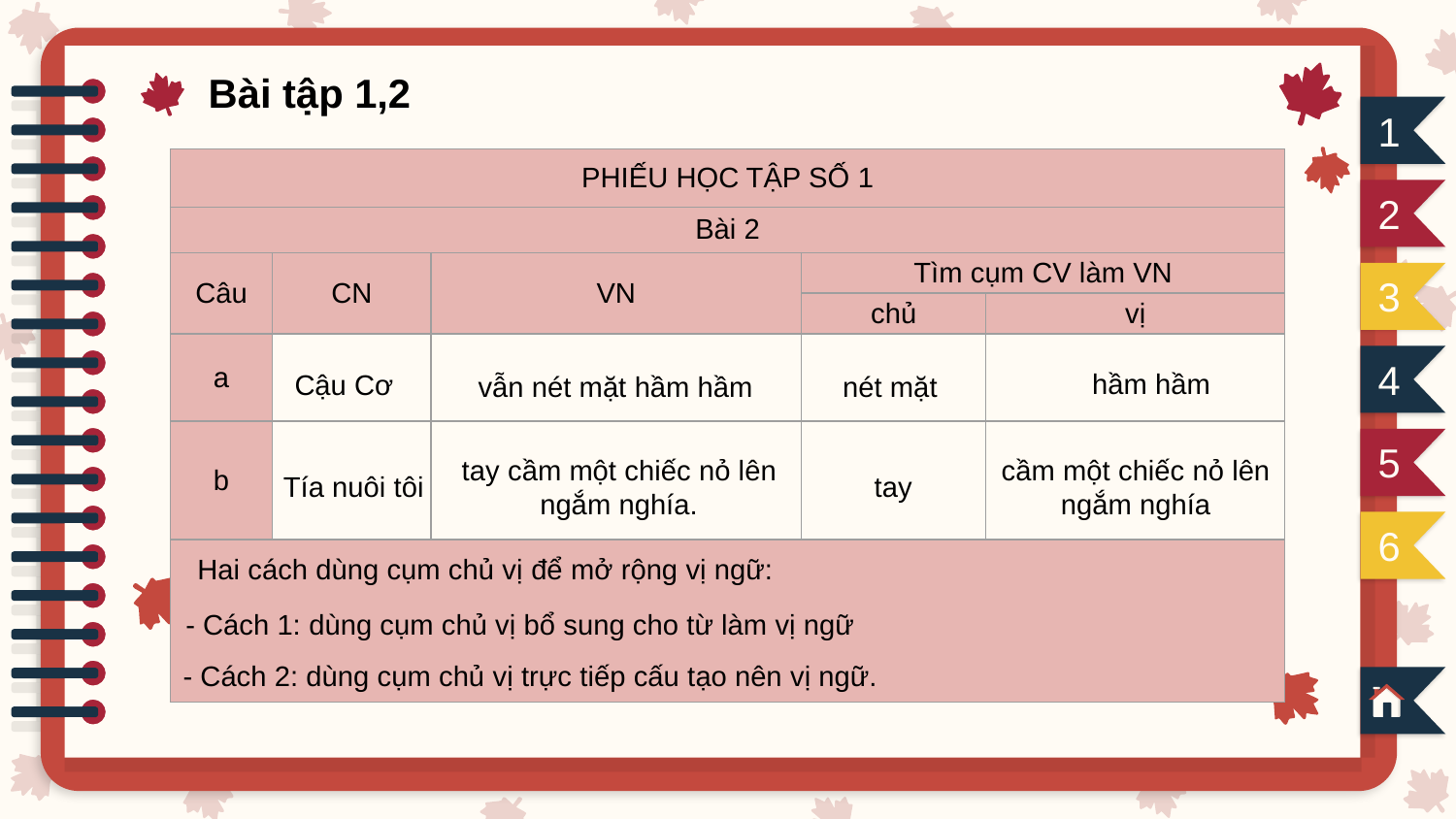

Bài tập 1,2

1

| PHIẾU HỌC TẬP SỐ 1 |  |  |  |  |
| --- | --- | --- | --- | --- |
| Bài 2 |  |  |  |  |
| Câu | CN | VN | Tìm cụm CV làm VN |  |
|  |  |  | chủ | vị |
| a |  |  |  |  |
| b |  |  |  |  |
| Hai cách dùng cụm chủ vị để mở rộng vị ngữ: |  |  |  |  |
2
3
4
hầm hầm
Cậu Cơ
nét mặt
vẫn nét mặt hầm hầm
5
cầm một chiếc nỏ lên ngắm nghía
tay cầm một chiếc nỏ lên ngắm nghía.
tay
Tía nuôi tôi
6

- Cách 1: dùng cụm chủ vị bổ sung cho từ làm vị ngữ
- Cách 2: dùng cụm chủ vị trực tiếp cấu tạo nên vị ngữ.